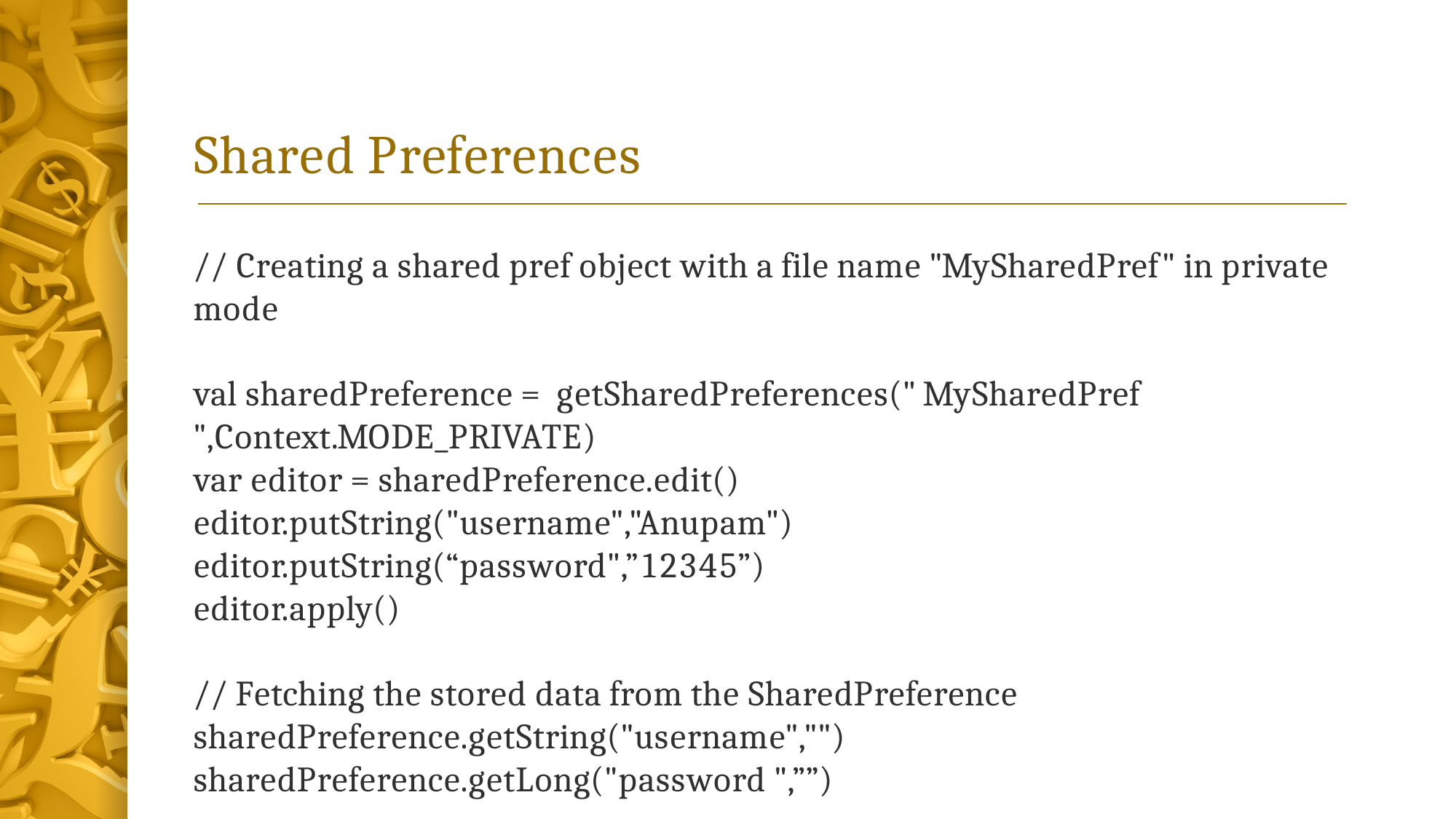

# Shared Preferences
// Creating a shared pref object with a file name "MySharedPref" in private mode

val sharedPreference =  getSharedPreferences(" MySharedPref ",Context.MODE_PRIVATE)
var editor = sharedPreference.edit()
editor.putString("username","Anupam")
editor.putString(“password",”12345”)
editor.apply()

// Fetching the stored data from the SharedPreference
sharedPreference.getString("username","")
sharedPreference.getLong("password ",””)